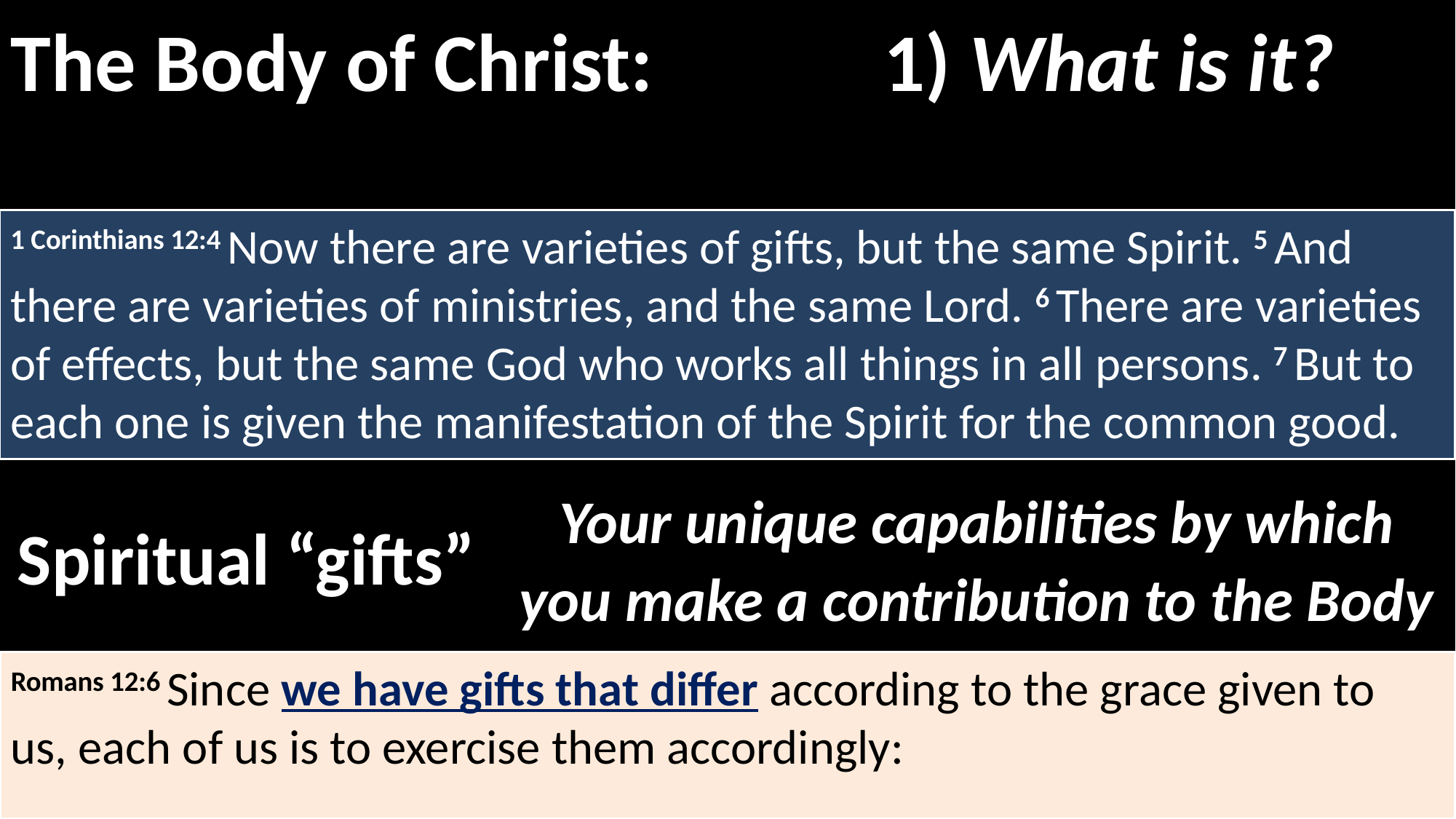

The Body of Christ:   		1) What is it?
1 Corinthians 12:4 Now there are varieties of gifts, but the same Spirit. 5 And there are varieties of ministries, and the same Lord. 6 There are varieties of effects, but the same God who works all things in all persons. 7 But to each one is given the manifestation of the Spirit for the common good.

Spiritual “gifts”
Your unique capabilities by which you make a contribution to the Body
Romans 12:6 Since we have gifts that differ according to the grace given to us, each of us is to exercise them accordingly: